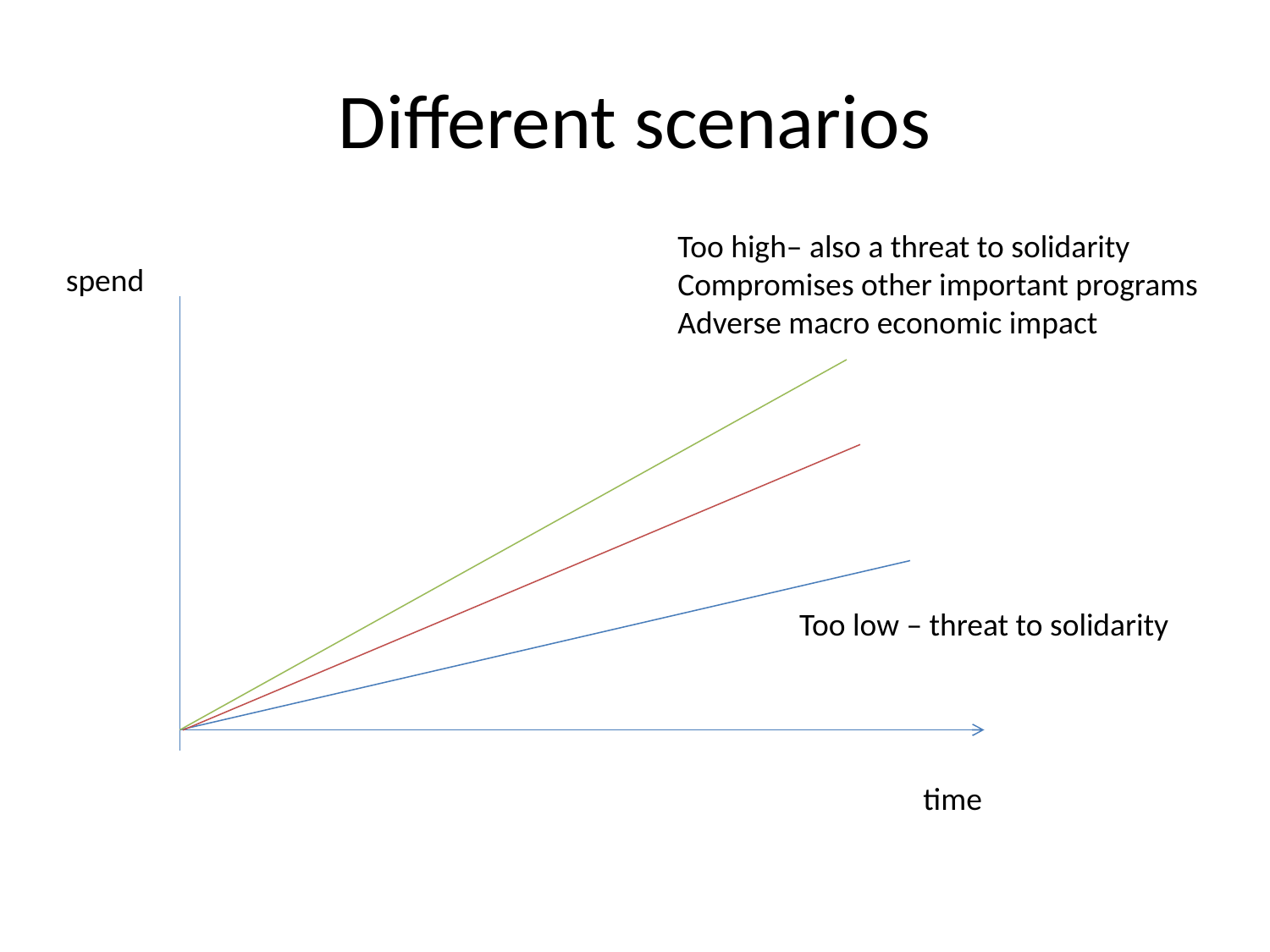

# Different scenarios
Too high– also a threat to solidarity
Compromises other important programs
Adverse macro economic impact
spend
Too low – threat to solidarity
time